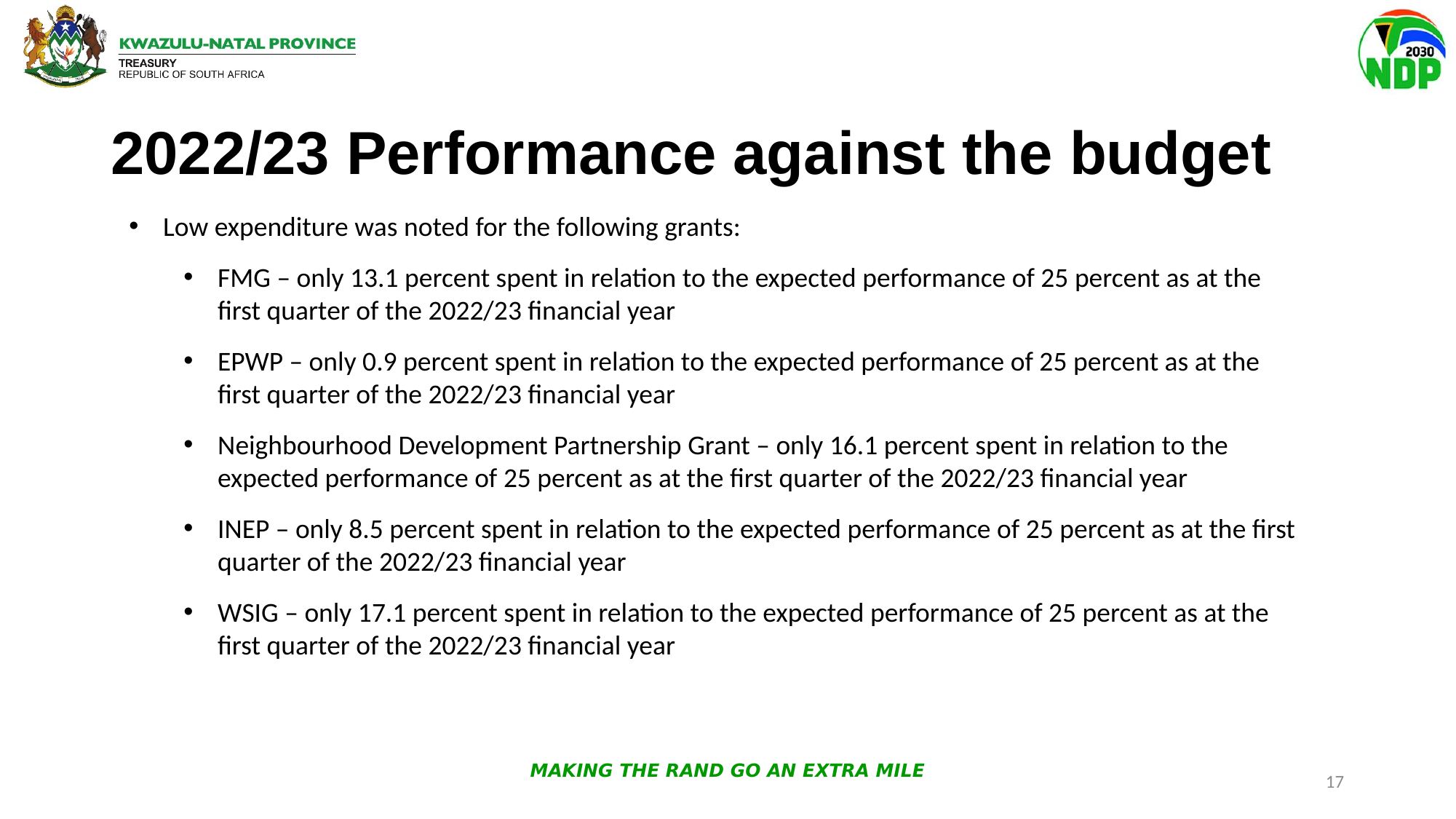

# 2022/23 Performance against the budget

Low expenditure was noted for the following grants:
FMG – only 13.1 percent spent in relation to the expected performance of 25 percent as at the first quarter of the 2022/23 financial year
EPWP – only 0.9 percent spent in relation to the expected performance of 25 percent as at the first quarter of the 2022/23 financial year
Neighbourhood Development Partnership Grant – only 16.1 percent spent in relation to the expected performance of 25 percent as at the first quarter of the 2022/23 financial year
INEP – only 8.5 percent spent in relation to the expected performance of 25 percent as at the first quarter of the 2022/23 financial year
WSIG – only 17.1 percent spent in relation to the expected performance of 25 percent as at the first quarter of the 2022/23 financial year

MAKING THE RAND GO AN EXTRA MILE

17